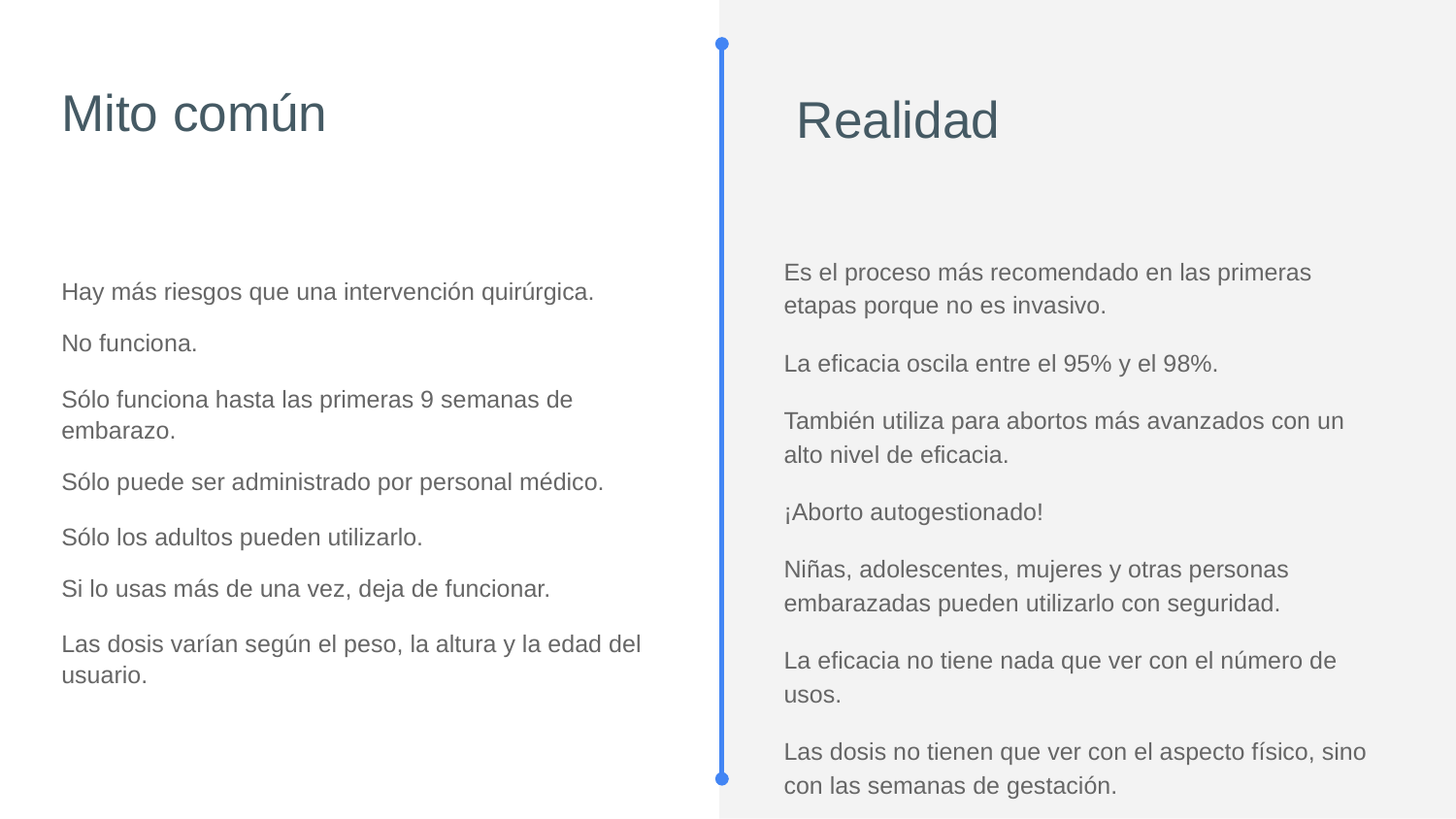

# Mito común

Realidad

Es el proceso más recomendado en las primeras etapas porque no es invasivo.
La eficacia oscila entre el 95% y el 98%.
También utiliza para abortos más avanzados con un alto nivel de eficacia.
¡Aborto autogestionado!
Niñas, adolescentes, mujeres y otras personas embarazadas pueden utilizarlo con seguridad.
La eficacia no tiene nada que ver con el número de usos.
Las dosis no tienen que ver con el aspecto físico, sino con las semanas de gestación.

Hay más riesgos que una intervención quirúrgica.
No funciona.
Sólo funciona hasta las primeras 9 semanas de embarazo.
Sólo puede ser administrado por personal médico.
Sólo los adultos pueden utilizarlo.
Si lo usas más de una vez, deja de funcionar.
Las dosis varían según el peso, la altura y la edad del usuario.